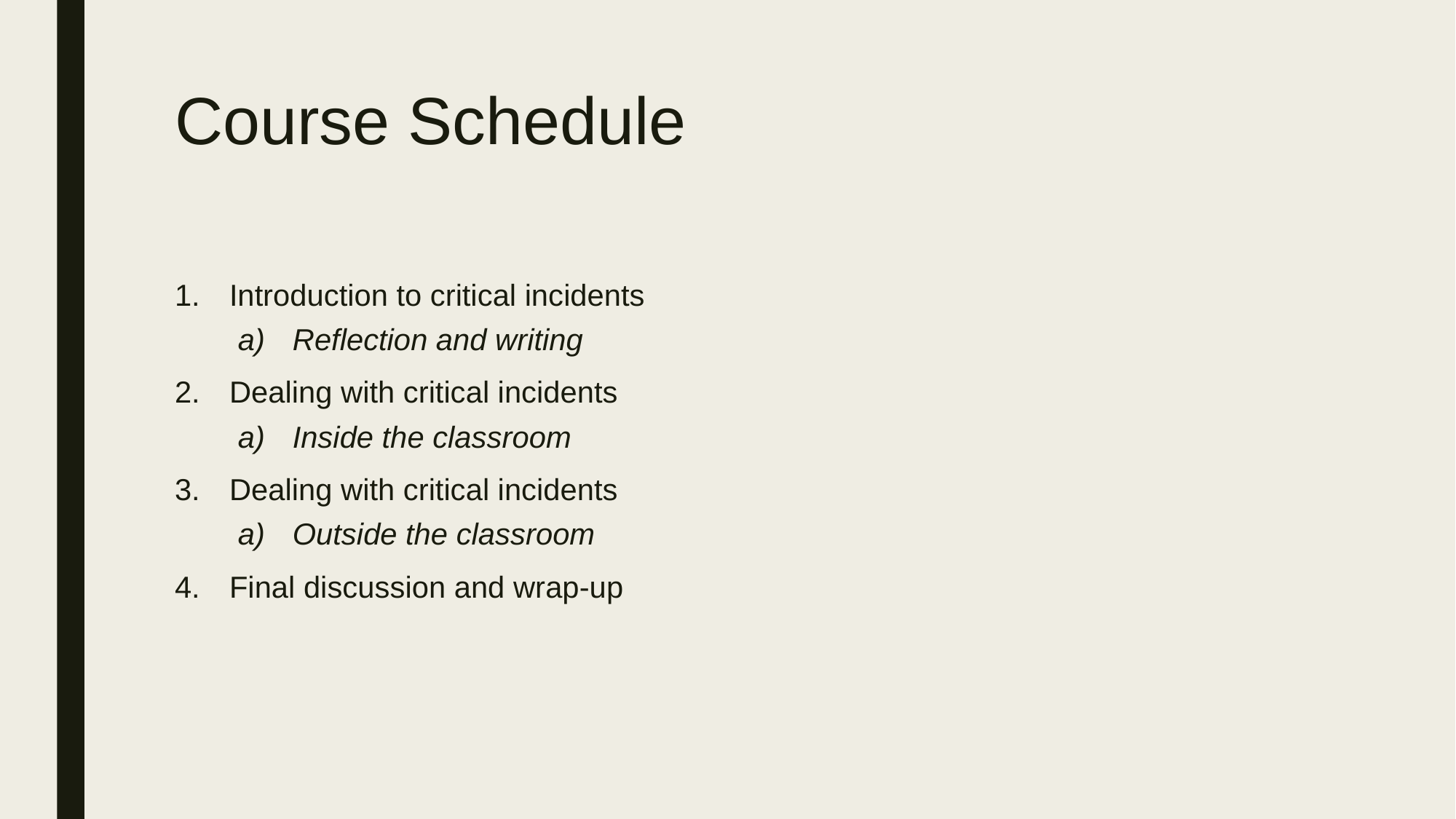

# Course Schedule
Introduction to critical incidents
Reflection and writing
Dealing with critical incidents
Inside the classroom
Dealing with critical incidents
Outside the classroom
Final discussion and wrap-up